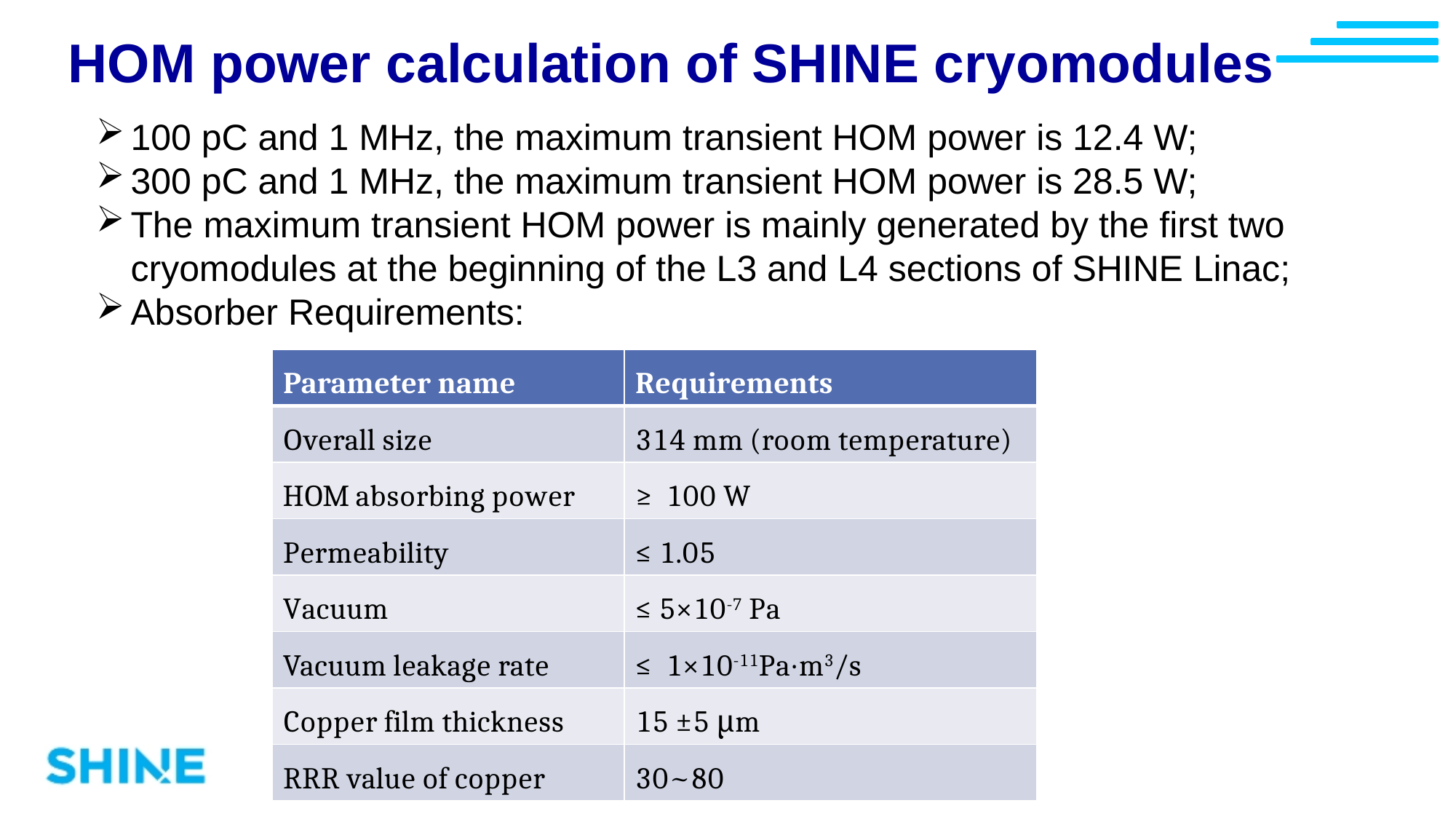

HOM power calculation of SHINE cryomodules
100 pC and 1 MHz, the maximum transient HOM power is 12.4 W;
300 pC and 1 MHz, the maximum transient HOM power is 28.5 W;
The maximum transient HOM power is mainly generated by the first two cryomodules at the beginning of the L3 and L4 sections of SHINE Linac;
Absorber Requirements:
| Parameter name | Requirements |
| --- | --- |
| Overall size | 314 mm (room temperature) |
| HOM absorbing power | ≥ 100 W |
| Permeability | ≤ 1.05 |
| Vacuum | ≤ 5×10-7 Pa |
| Vacuum leakage rate | ≤ 1×10-11Pa·m3/s |
| Copper film thickness | 15 ±5 μm |
| RRR value of copper | 30~80 |